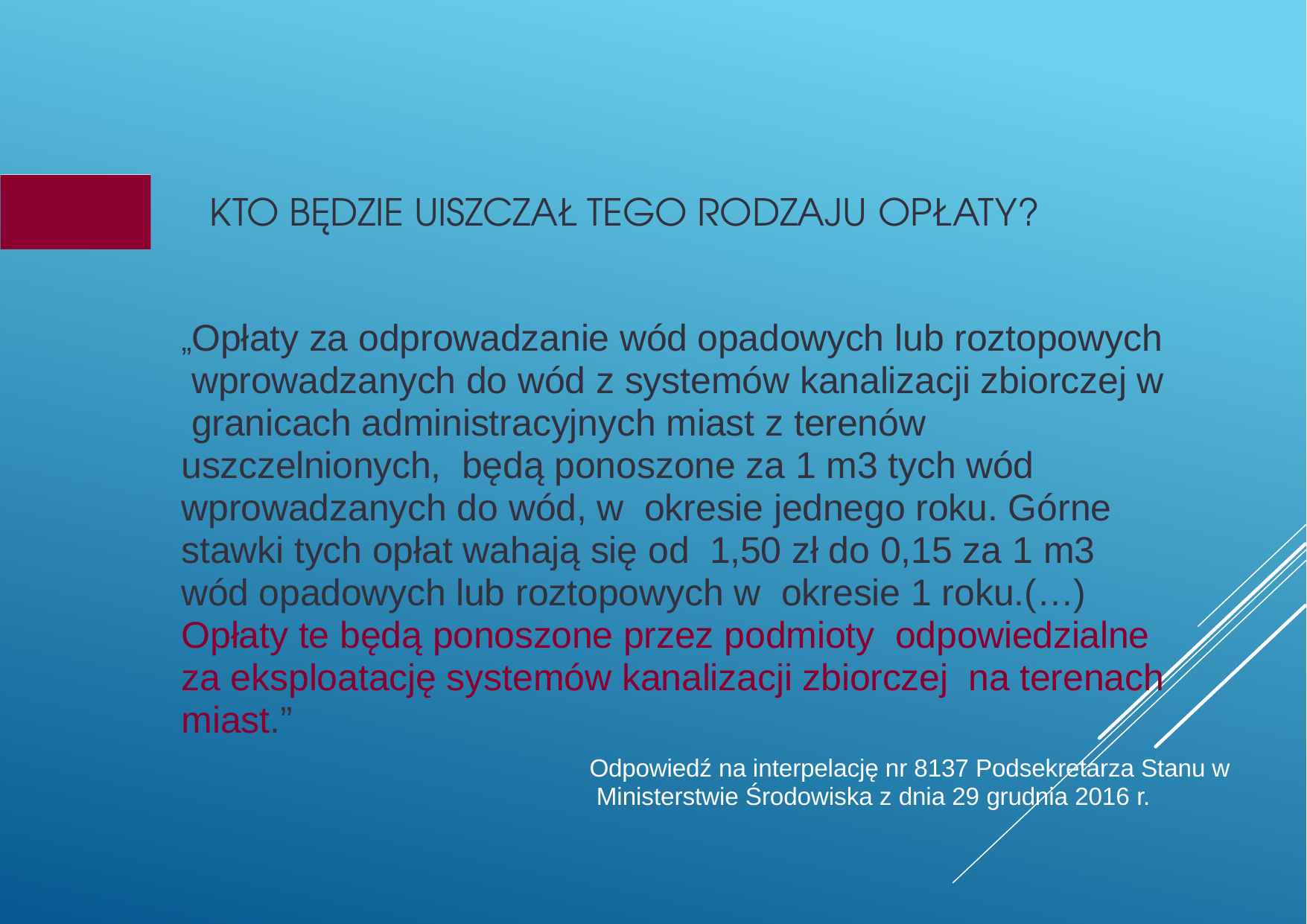

# KTO BĘDZIE UISZCZAŁ TEGO RODZAJU OPŁATY?
„Opłaty za odprowadzanie wód opadowych lub roztopowych  wprowadzanych do wód z systemów kanalizacji zbiorczej w  granicach administracyjnych miast z terenów uszczelnionych,  będą ponoszone za 1 m3 tych wód wprowadzanych do wód, w  okresie jednego roku. Górne stawki tych opłat wahają się od  1,50 zł do 0,15 za 1 m3 wód opadowych lub roztopowych w  okresie 1 roku.(…) Opłaty te będą ponoszone przez podmioty  odpowiedzialne za eksploatację systemów kanalizacji zbiorczej  na terenach miast.”
Odpowiedź na interpelację nr 8137 Podsekretarza Stanu w  Ministerstwie Środowiska z dnia 29 grudnia 2016 r.